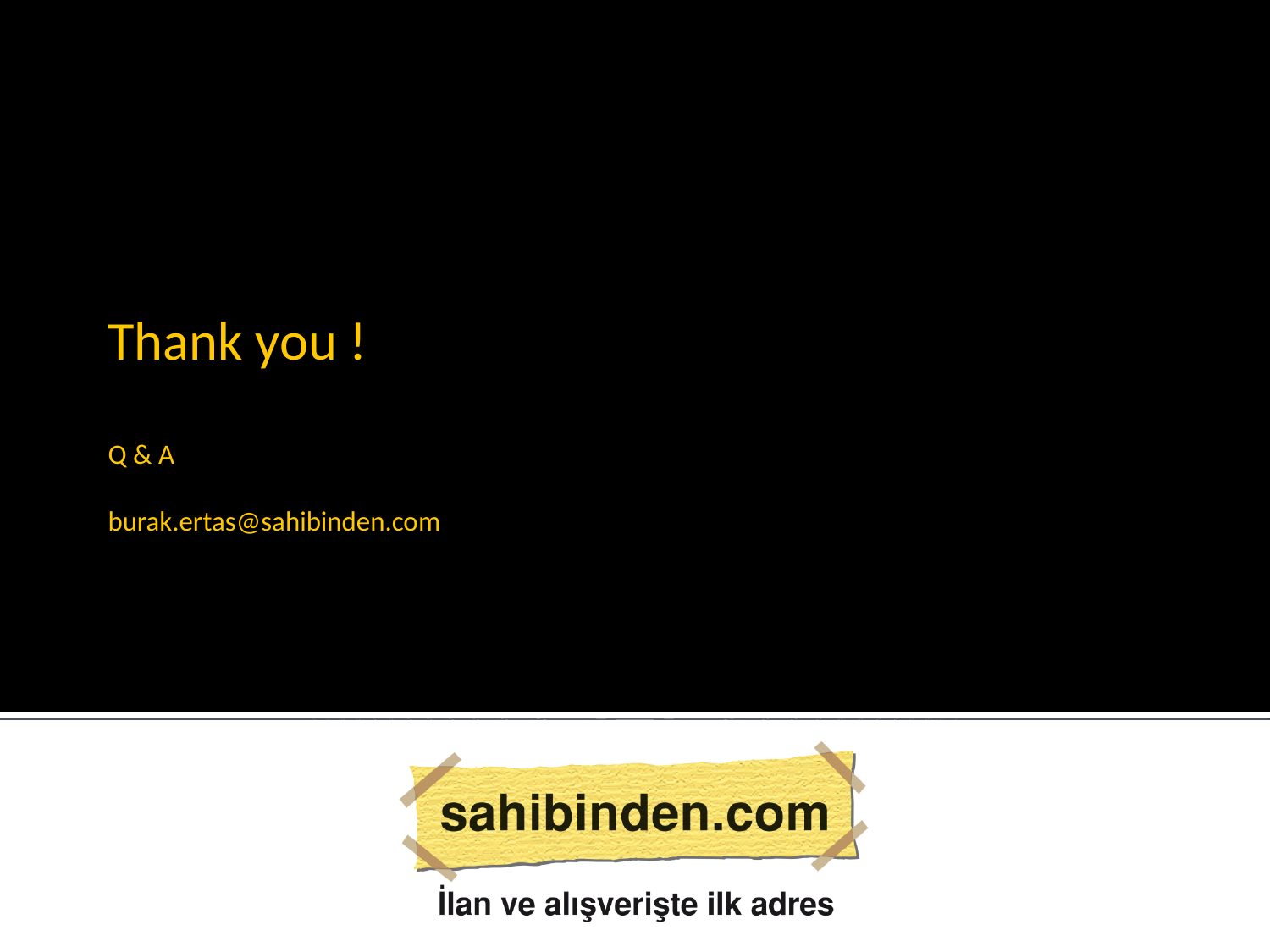

# Thank you ! Q & A burak.ertas@sahibinden.com